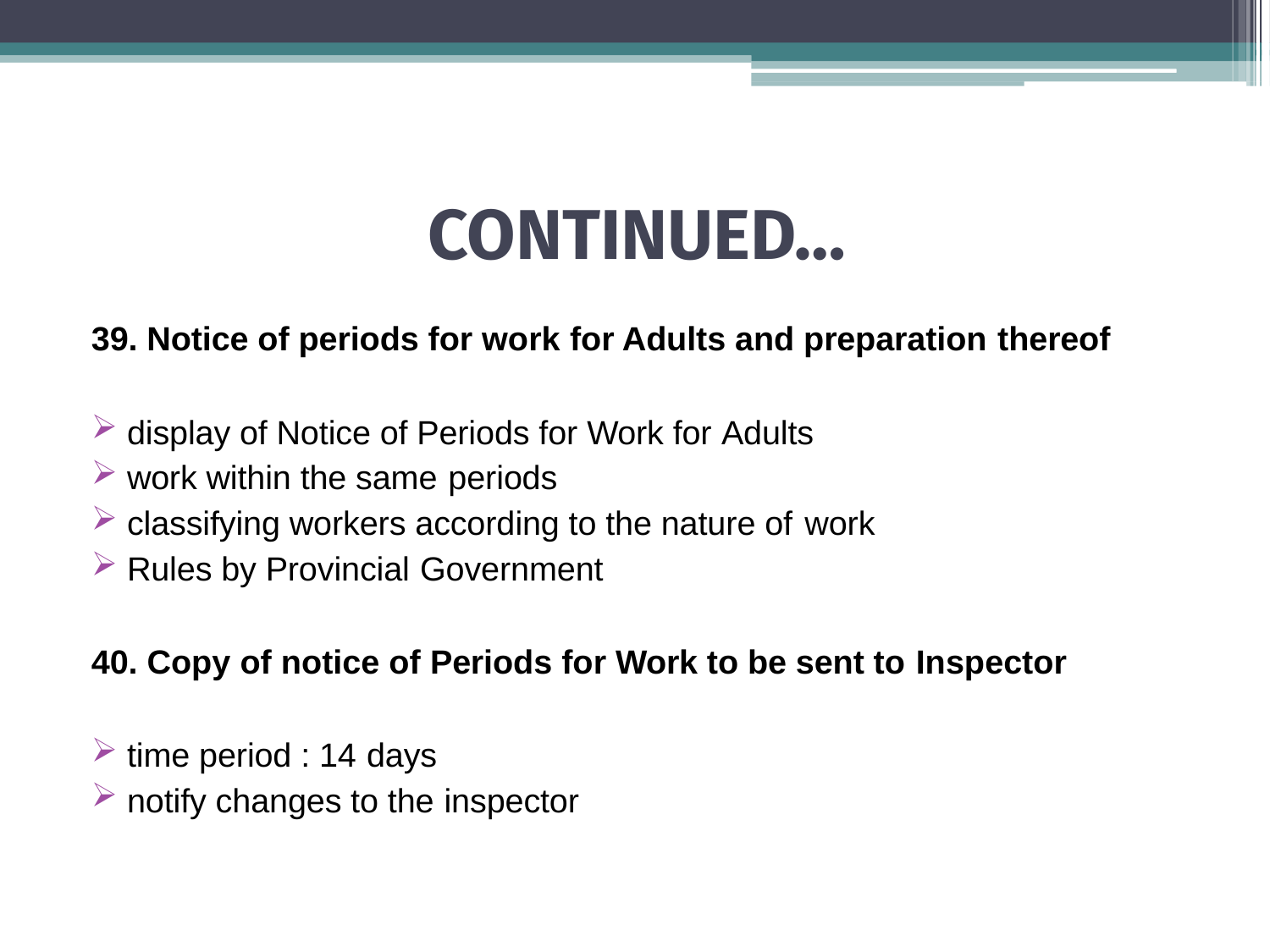

# CONTINUED…
39. Notice of periods for work for Adults and preparation thereof

display of Notice of Periods for Work for Adults
work within the same periods
classifying workers according to the nature of work
Rules by Provincial Government

40. Copy of notice of Periods for Work to be sent to Inspector

time period : 14 days
notify changes to the inspector